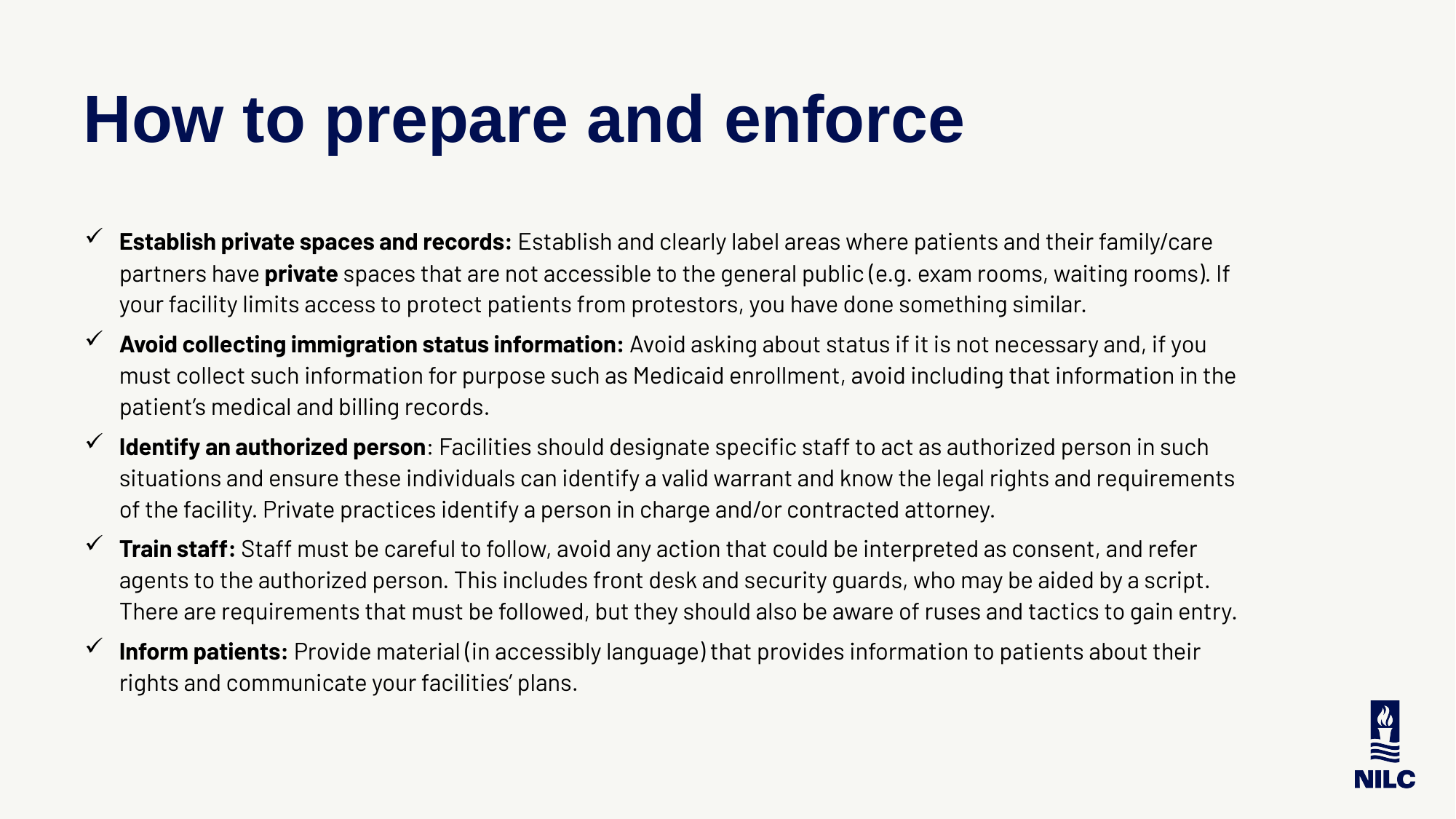

How to prepare and enforce
Establish private spaces and records: Establish and clearly label areas where patients and their family/care partners have private spaces that are not accessible to the general public (e.g. exam rooms, waiting rooms). If your facility limits access to protect patients from protestors, you have done something similar.
Avoid collecting immigration status information: Avoid asking about status if it is not necessary and, if you must collect such information for purpose such as Medicaid enrollment, avoid including that information in the patient’s medical and billing records.
Identify an authorized person: Facilities should designate specific staff to act as authorized person in such situations and ensure these individuals can identify a valid warrant and know the legal rights and requirements of the facility. Private practices identify a person in charge and/or contracted attorney.
Train staff: Staff must be careful to follow, avoid any action that could be interpreted as consent, and refer agents to the authorized person. This includes front desk and security guards, who may be aided by a script. There are requirements that must be followed, but they should also be aware of ruses and tactics to gain entry.
Inform patients: Provide material (in accessibly language) that provides information to patients about their rights and communicate your facilities’ plans.